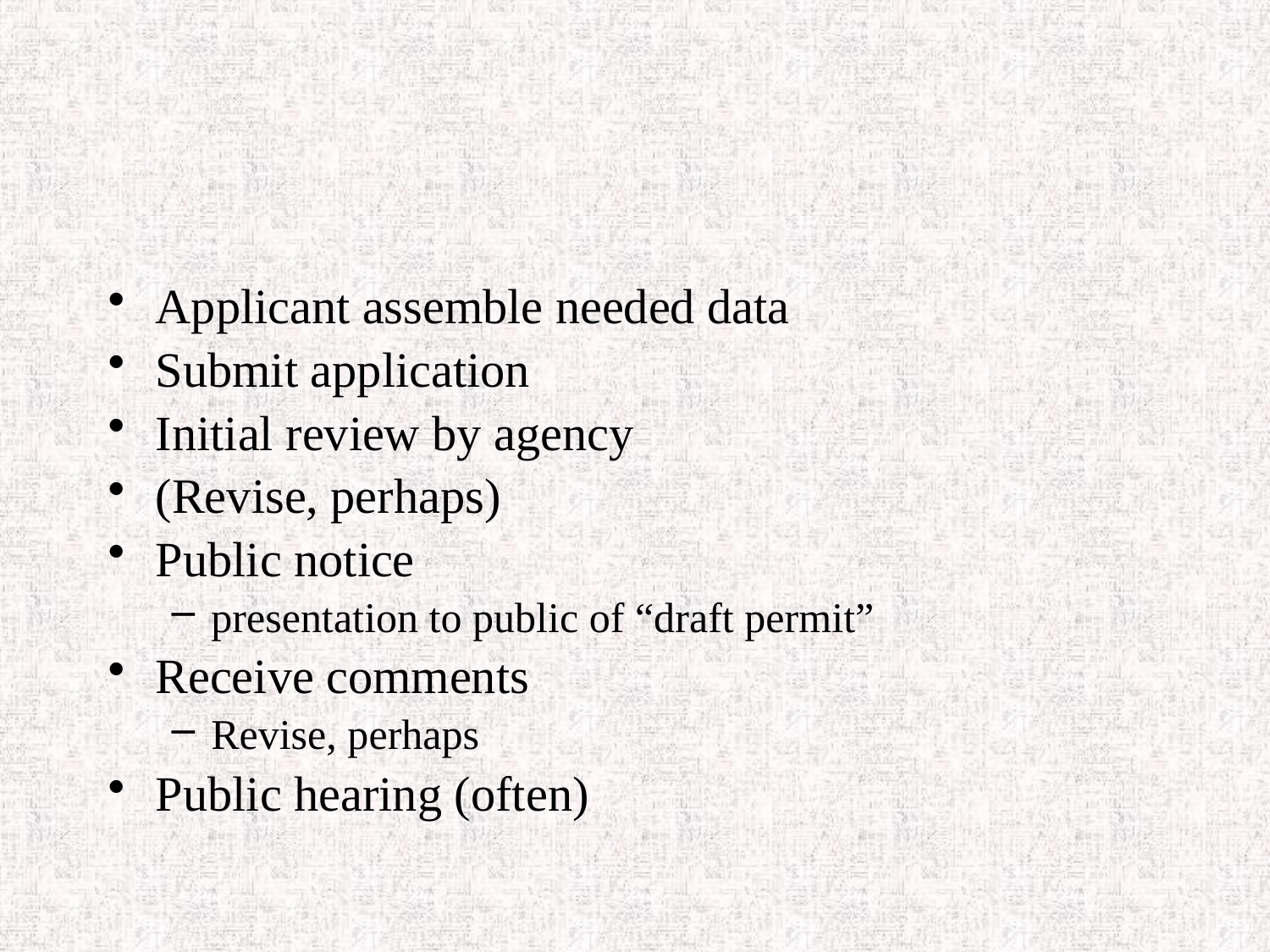

#
Applicant assemble needed data
Submit application
Initial review by agency
(Revise, perhaps)
Public notice
presentation to public of “draft permit”
Receive comments
Revise, perhaps
Public hearing (often)